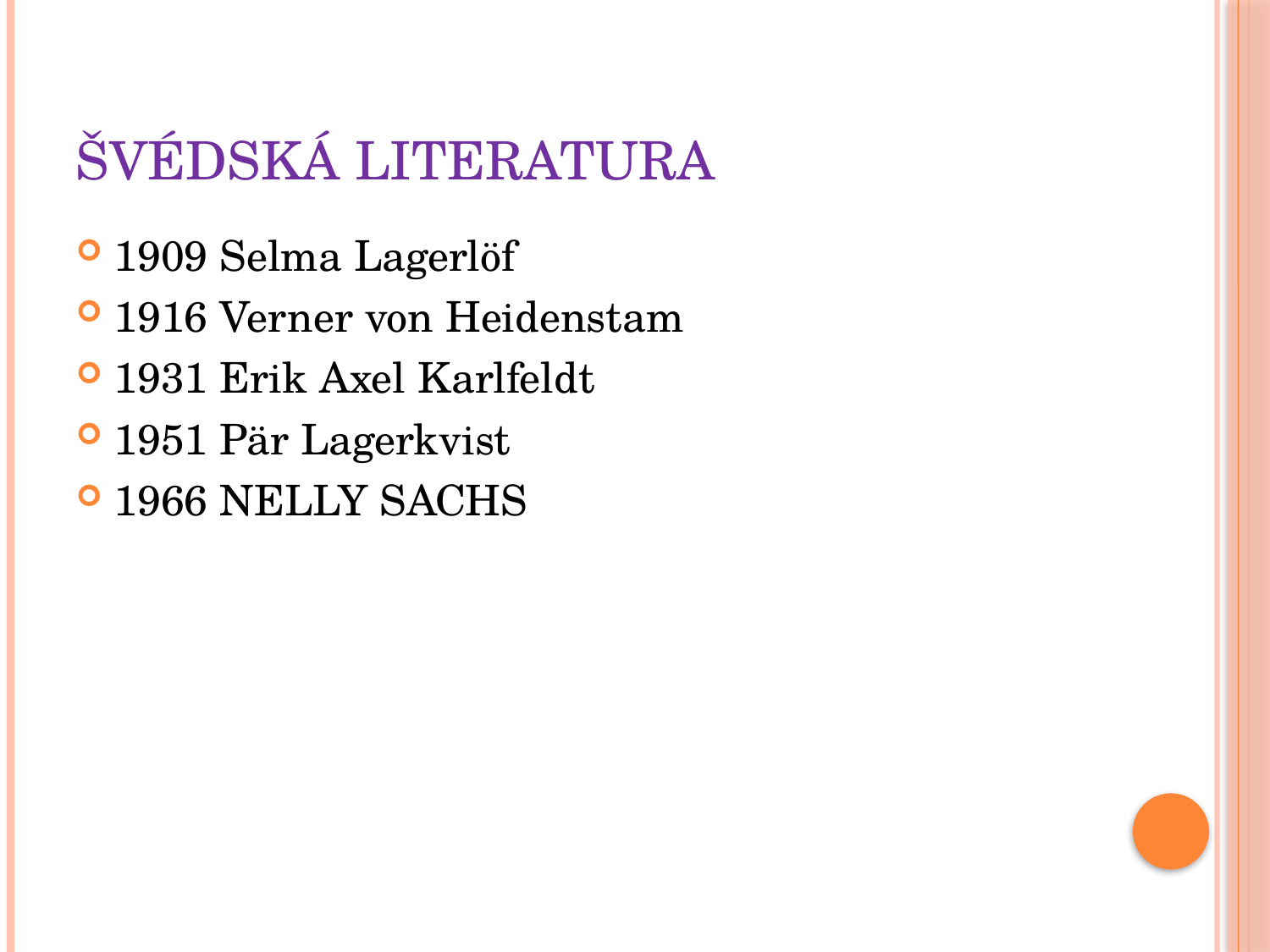

# Švédská literatura
1909 Selma Lagerlöf
1916 Verner von Heidenstam
1931 Erik Axel Karlfeldt
1951 Pär Lagerkvist
1966 NELLY SACHS